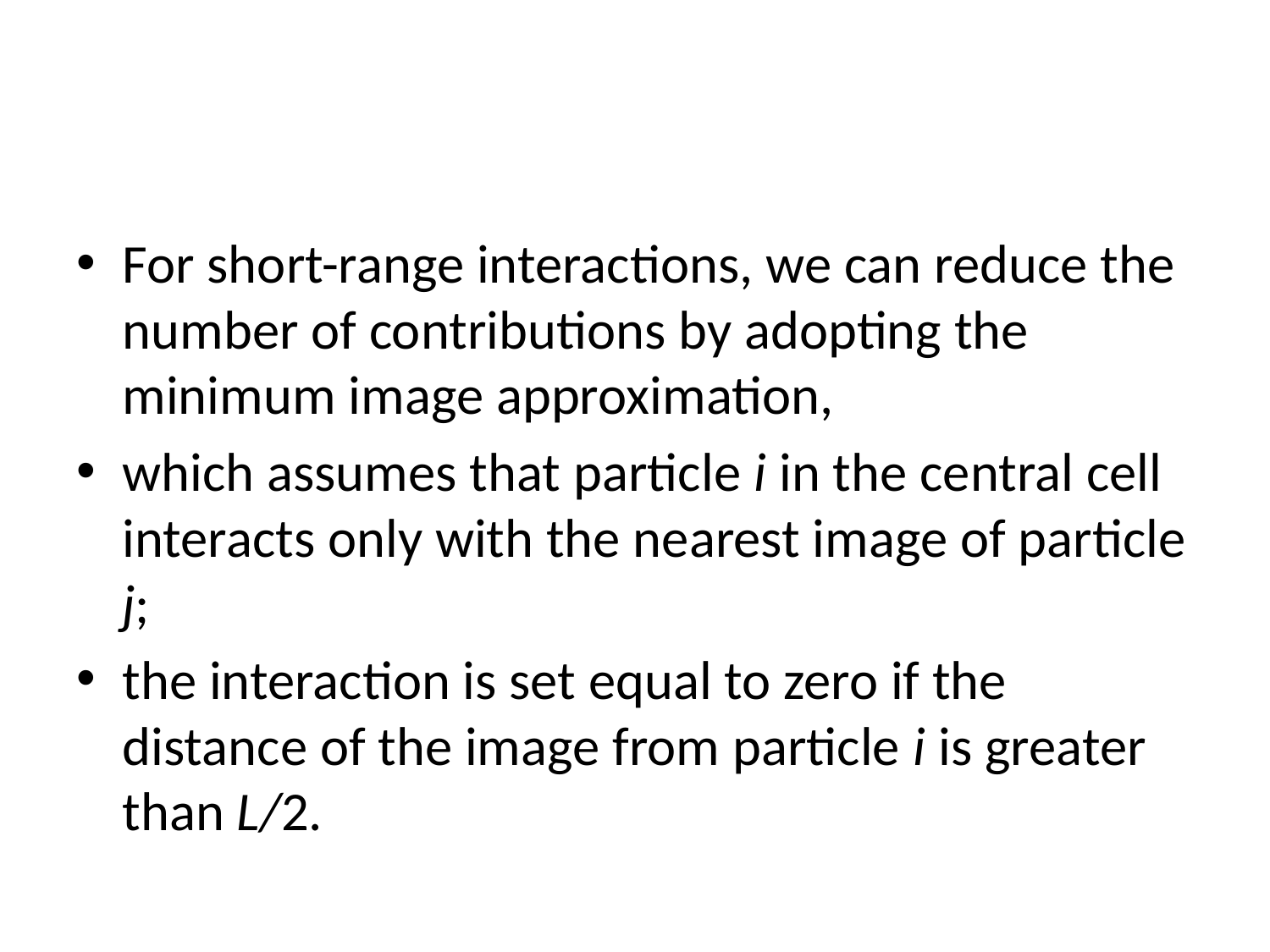

#
For short-range interactions, we can reduce the number of contributions by adopting the minimum image approximation,
which assumes that particle i in the central cell interacts only with the nearest image of particle j;
the interaction is set equal to zero if the distance of the image from particle i is greater than L/2.